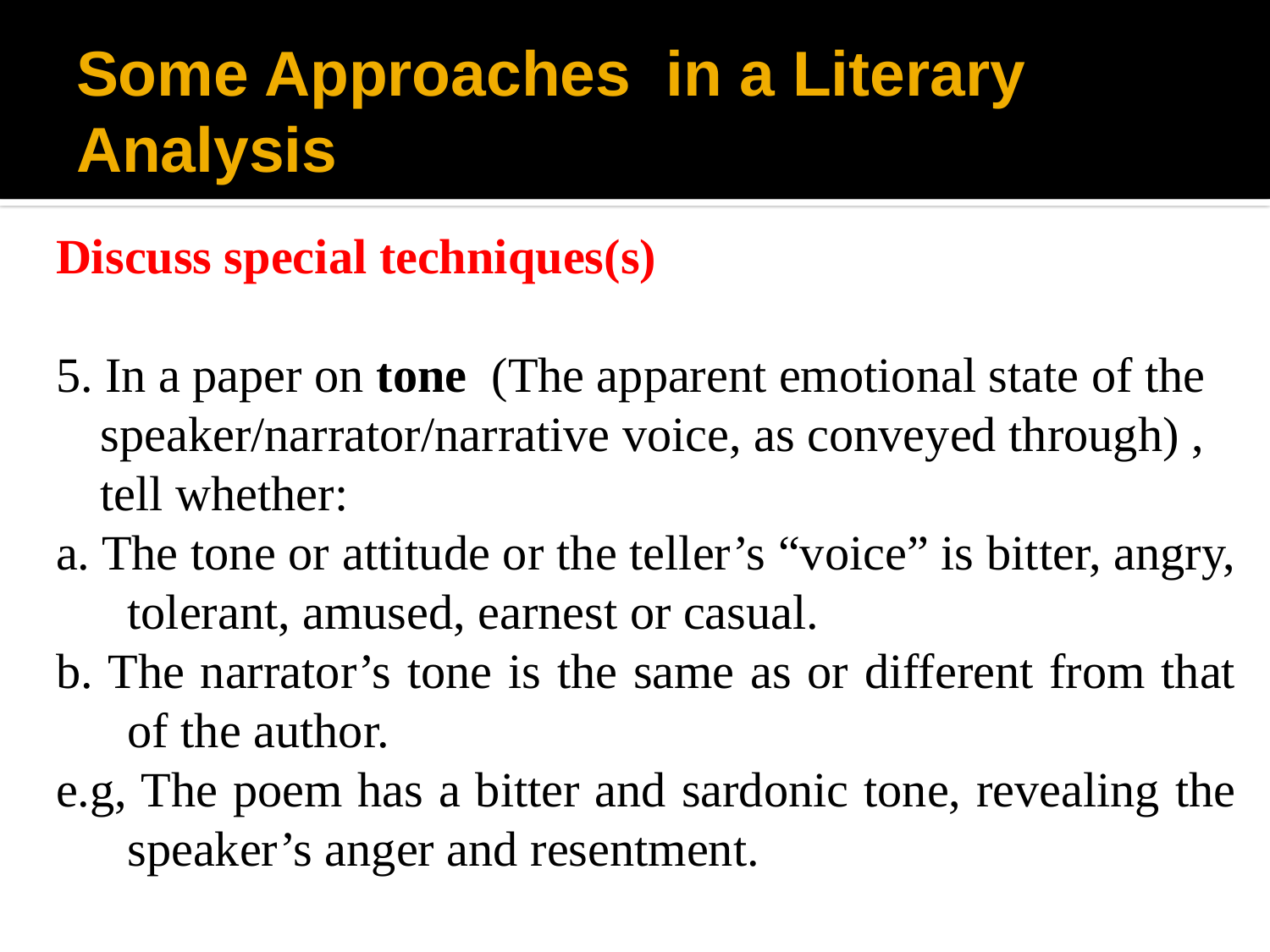

# Some Approaches  in a Literary Analysis
Discuss special techniques(s)

5. In a paper on tone  (The apparent emotional state of the speaker/narrator/narrative voice, as conveyed through) , tell whether:
a. The tone or attitude or the teller’s “voice” is bitter, angry, tolerant, amused, earnest or casual.
b. The narrator’s tone is the same as or different from that of the author.
e.g, The poem has a bitter and sardonic tone, revealing the speaker’s anger and resentment.